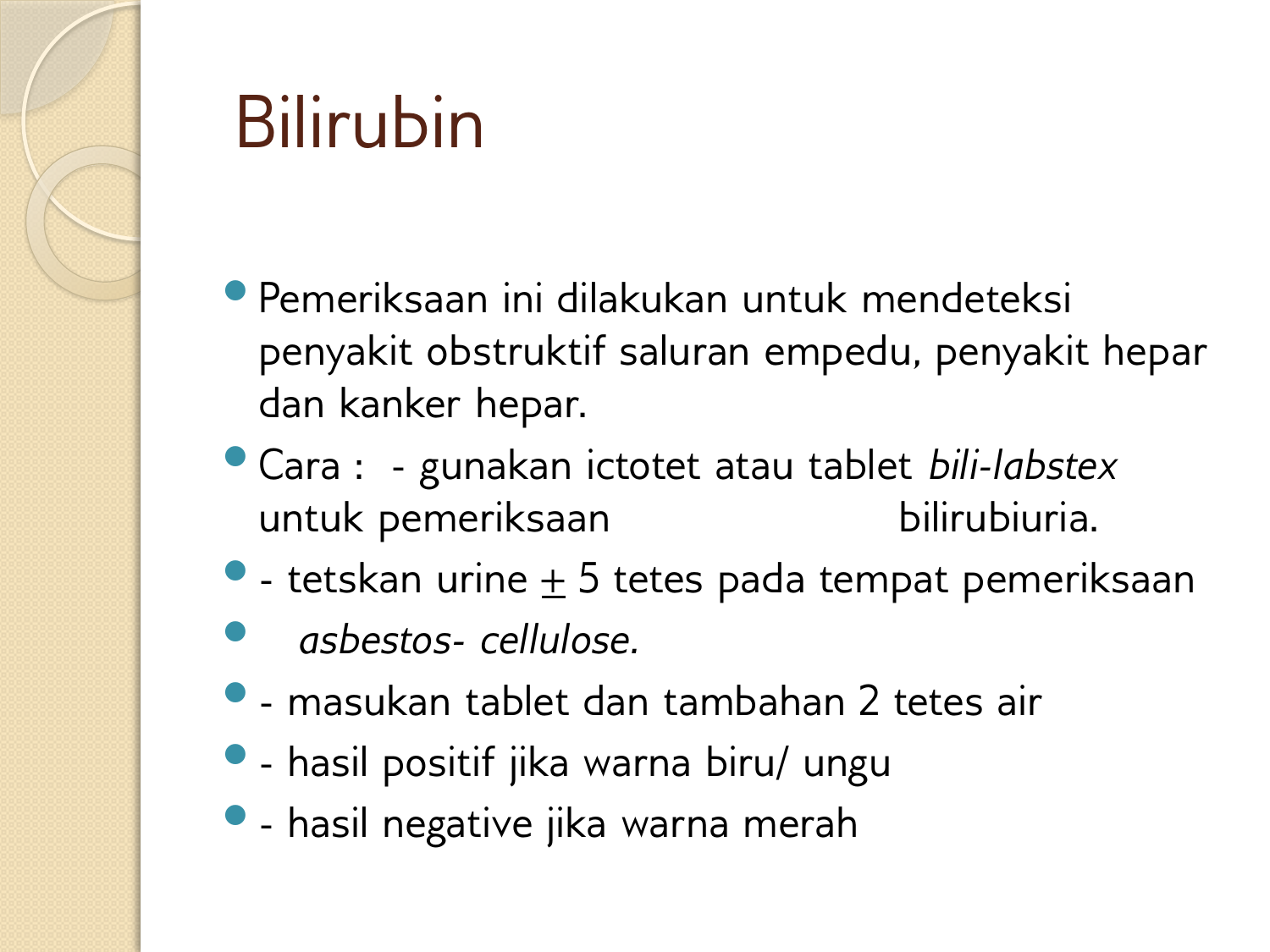

# Bilirubin

Pemeriksaan ini dilakukan untuk mendeteksi penyakit obstruktif saluran empedu, penyakit hepar dan kanker hepar.
Cara :  - gunakan ictotet atau tablet bili-labstex untuk pemeriksaan                      bilirubiuria.
- tetskan urine + 5 tetes pada tempat pemeriksaan
   asbestos- cellulose.
- masukan tablet dan tambahan 2 tetes air
- hasil positif jika warna biru/ ungu
- hasil negative jika warna merah